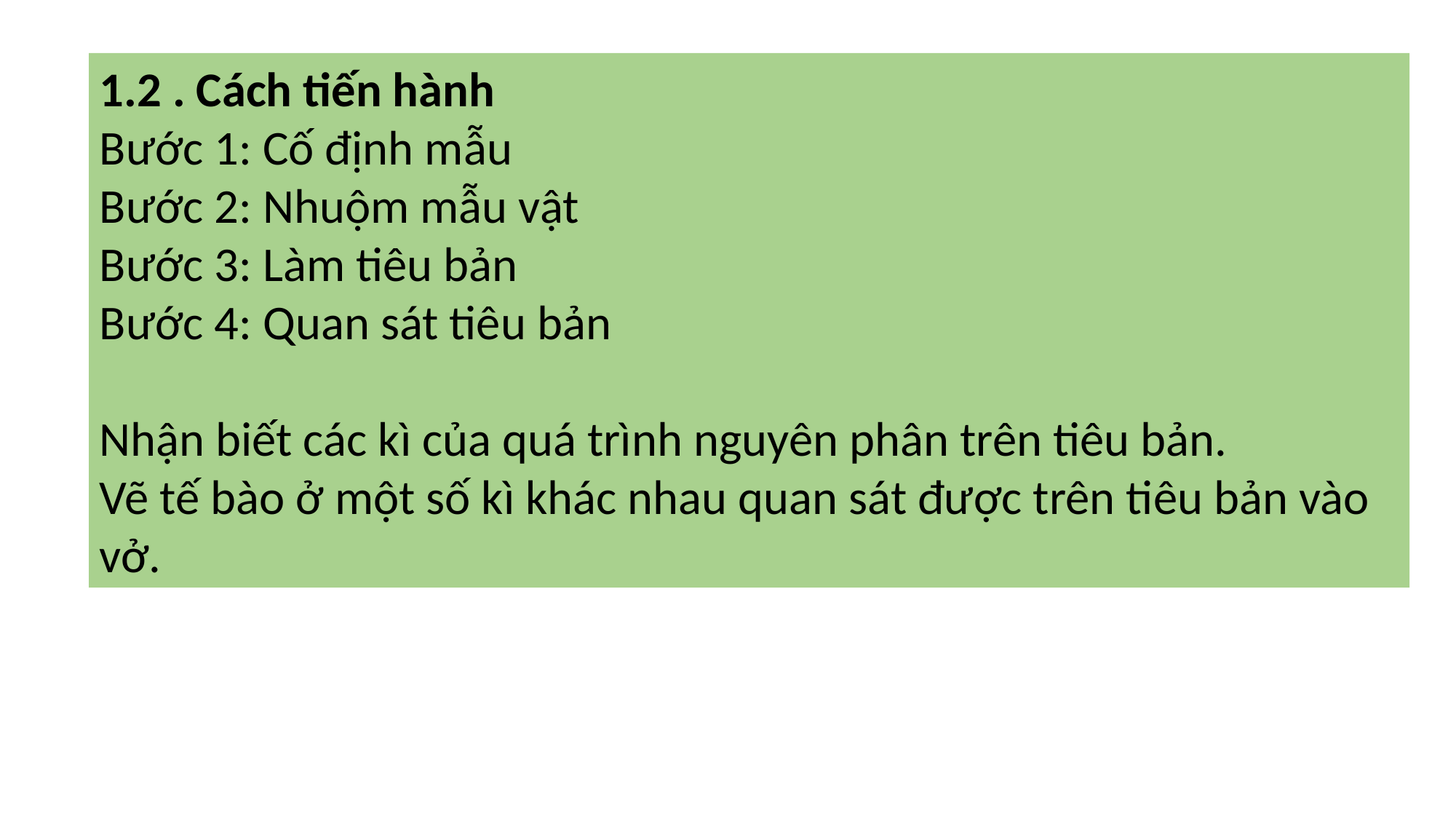

1.2 . Cách tiến hành
Bước 1: Cố định mẫu
Bước 2: Nhuộm mẫu vật
Bước 3: Làm tiêu bản
Bước 4: Quan sát tiêu bản

Nhận biết các kì của quá trình nguyên phân trên tiêu bản.
Vẽ tế bào ở một số kì khác nhau quan sát được trên tiêu bản vào vở.